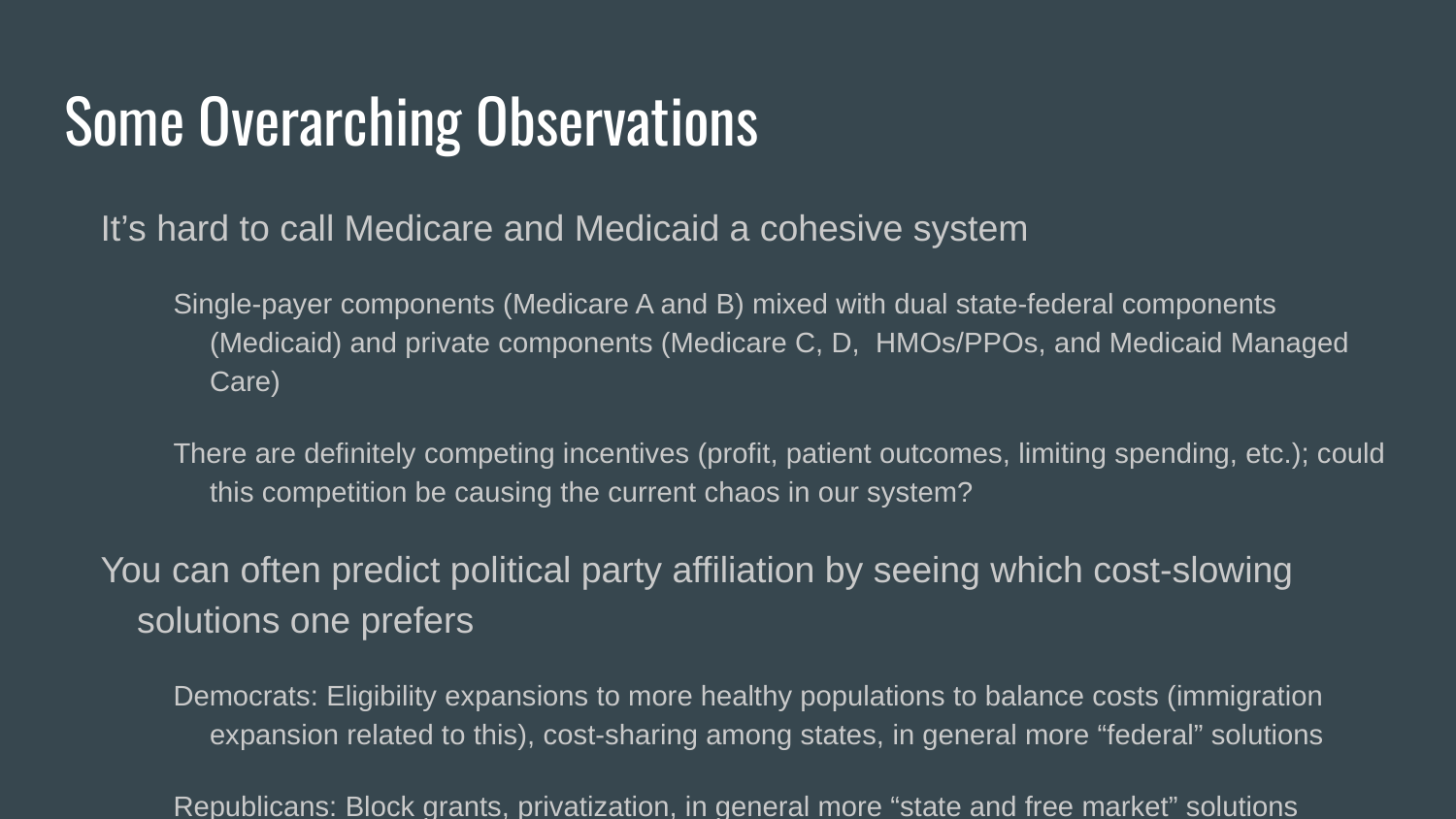

# Some Overarching Observations
It’s hard to call Medicare and Medicaid a cohesive system
Single-payer components (Medicare A and B) mixed with dual state-federal components (Medicaid) and private components (Medicare C, D,  HMOs/PPOs, and Medicaid Managed Care)
There are definitely competing incentives (profit, patient outcomes, limiting spending, etc.); could this competition be causing the current chaos in our system?
You can often predict political party affiliation by seeing which cost-slowing solutions one prefers
Democrats: Eligibility expansions to more healthy populations to balance costs (immigration expansion related to this), cost-sharing among states, in general more “federal” solutions
Republicans: Block grants, privatization, in general more “state and free market” solutions
Bipartisan (Kinda?): Focusing on health outcomes rather than number of procedures
NO ONE WANTS TO DO THESE: Benefit cuts, provider reimbursement cuts